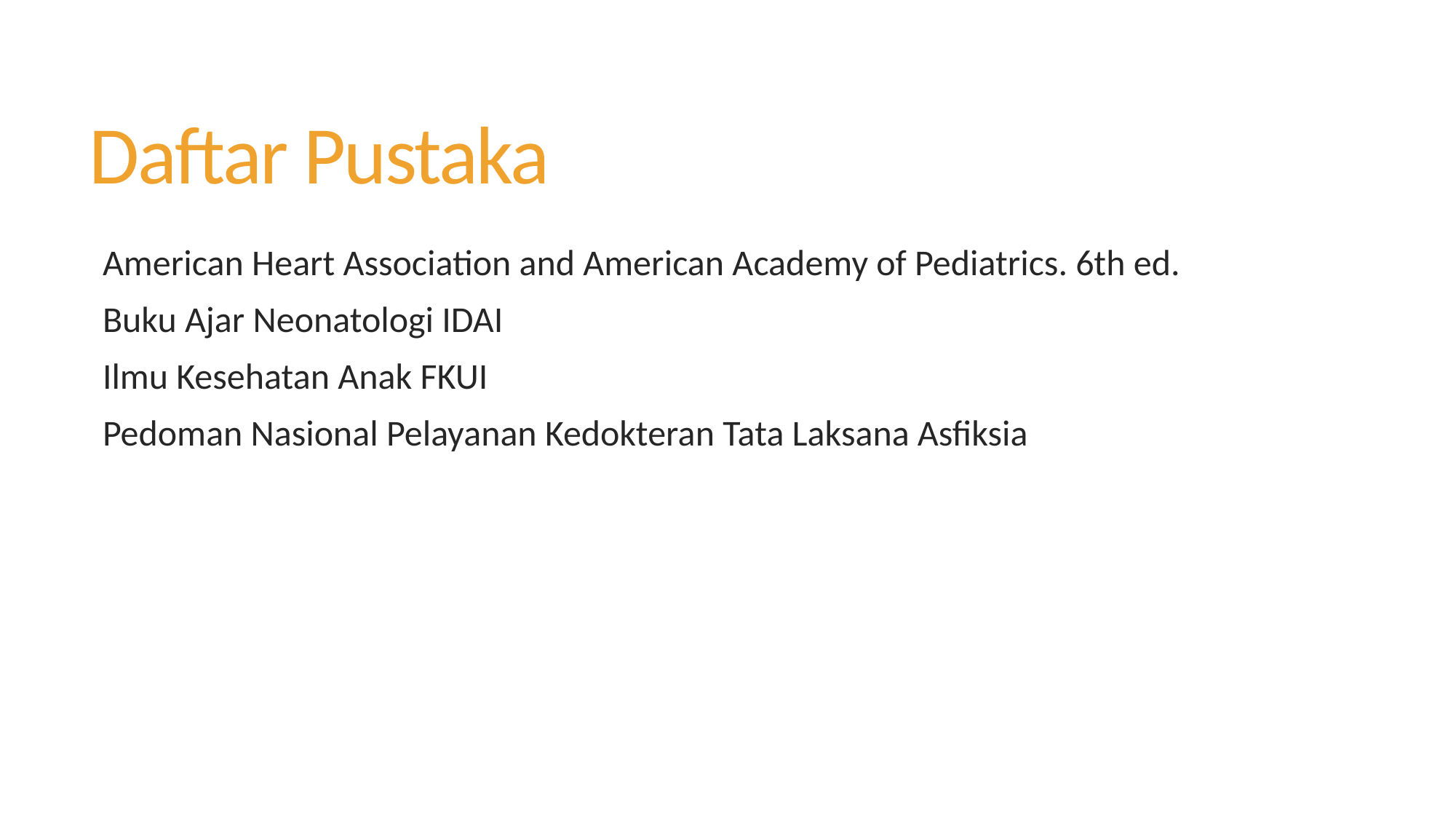

# Daftar Pustaka
American Heart Association and American Academy of Pediatrics. 6th ed.
Buku Ajar Neonatologi IDAI
Ilmu Kesehatan Anak FKUI
Pedoman Nasional Pelayanan Kedokteran Tata Laksana Asfiksia